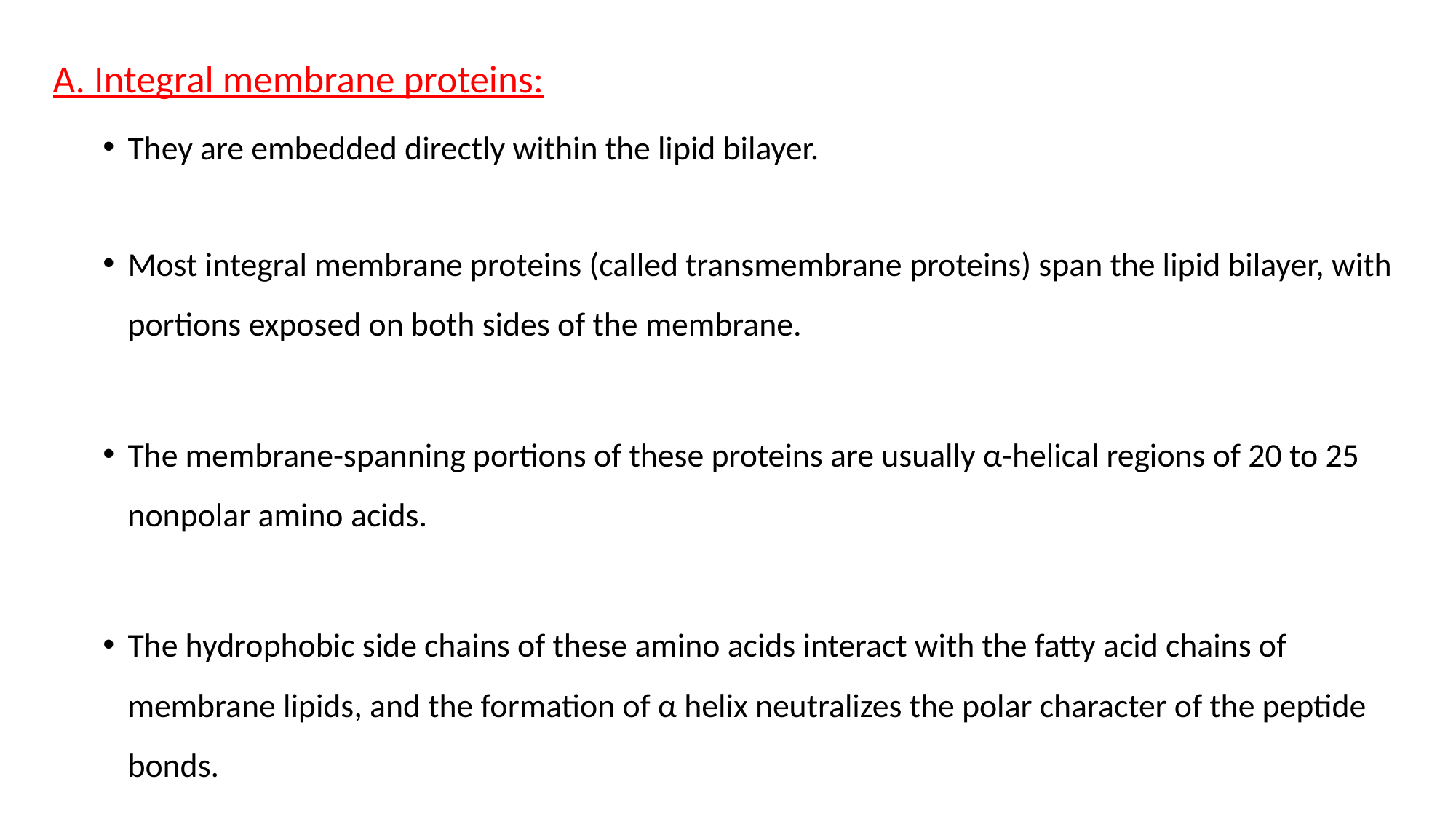

A. Integral membrane proteins:
They are embedded directly within the lipid bilayer.

Most integral membrane proteins (called transmembrane proteins) span the lipid bilayer, with portions exposed on both sides of the membrane.

The membrane-spanning portions of these proteins are usually α-helical regions of 20 to 25 nonpolar amino acids.

The hydrophobic side chains of these amino acids interact with the fatty acid chains of membrane lipids, and the formation of α helix neutralizes the polar character of the peptide bonds.